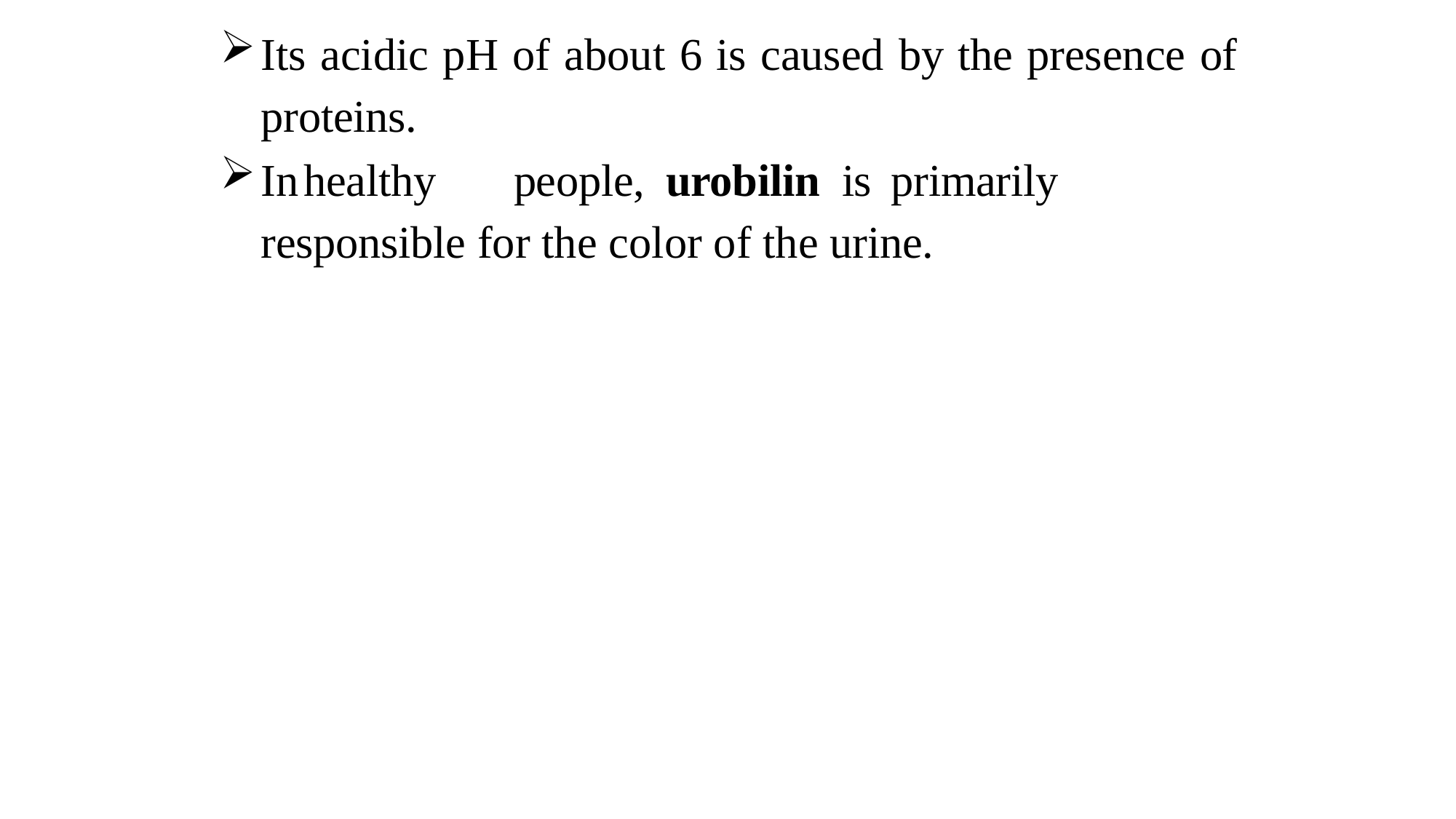

Its acidic pH of about 6 is caused by the presence of proteins.
In	healthy	people,	urobilin	is	primarily	responsible for the color of the urine.